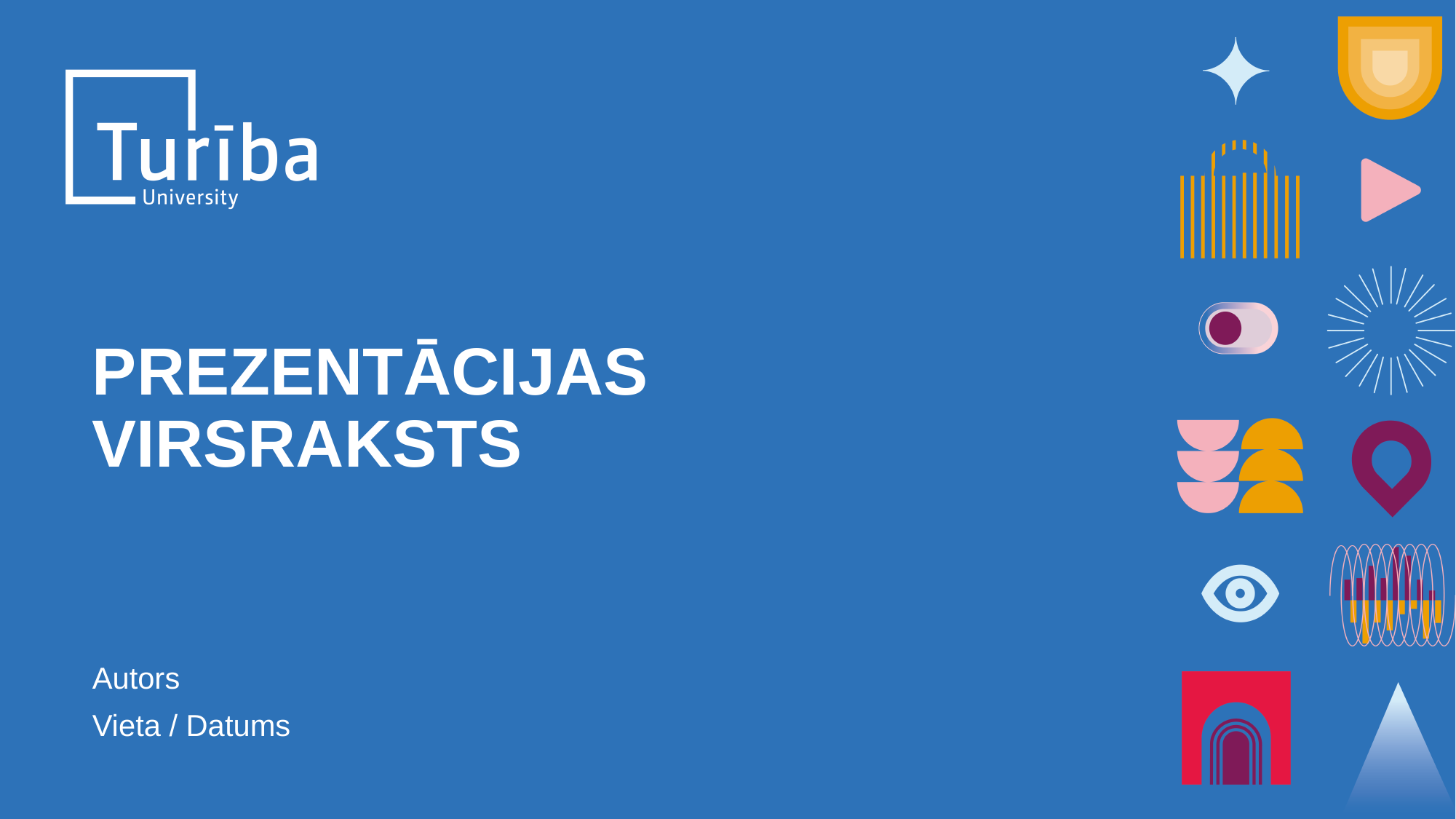

# PREZENTĀCIJAS VIRSRAKSTS
Autors
Vieta / Datums